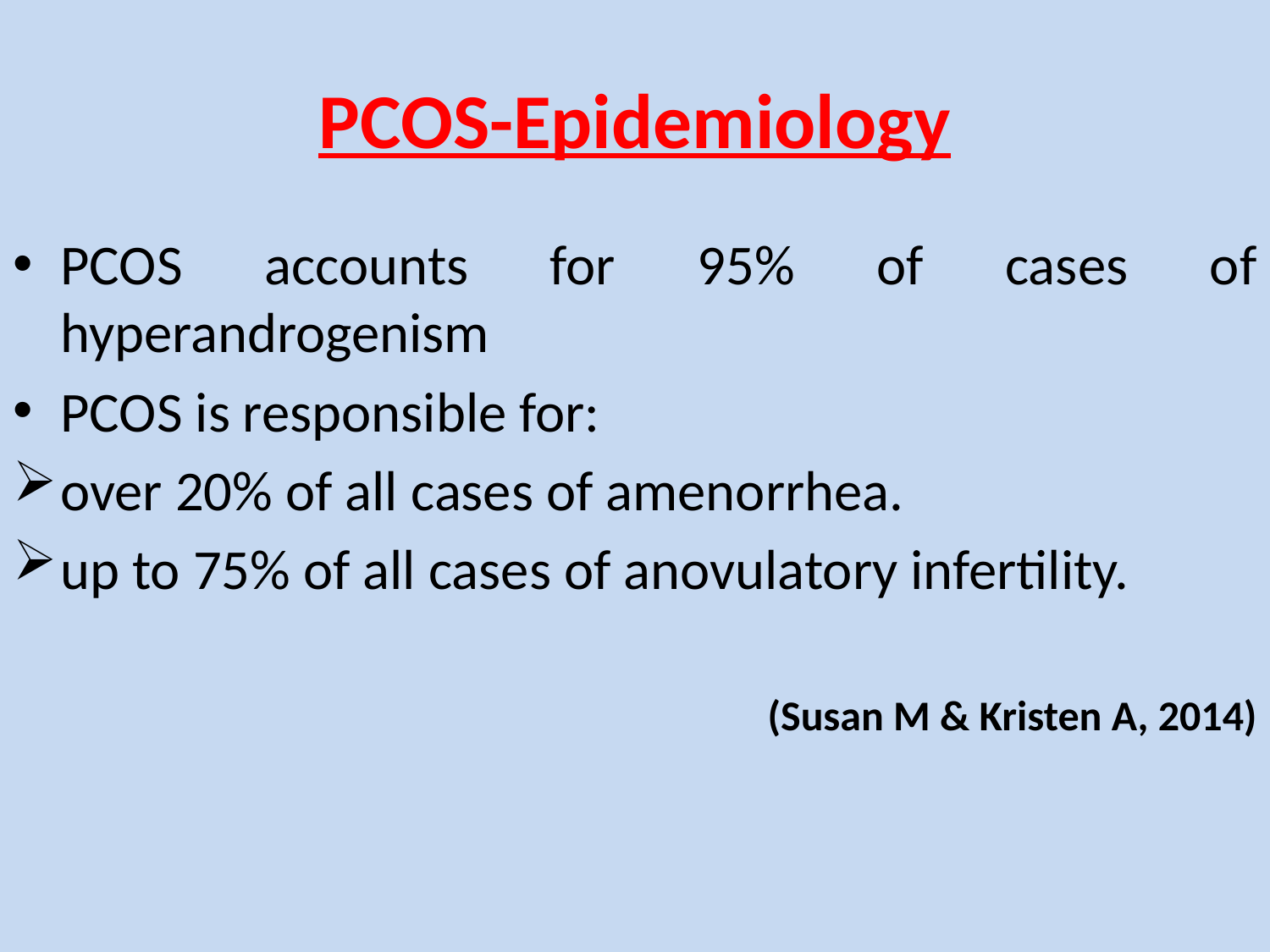

# PCOS-Epidemiology
PCOS accounts for 95% of cases of hyperandrogenism
PCOS is responsible for:
over 20% of all cases of amenorrhea.
up to 75% of all cases of anovulatory infertility.

(Susan M & Kristen A, 2014)